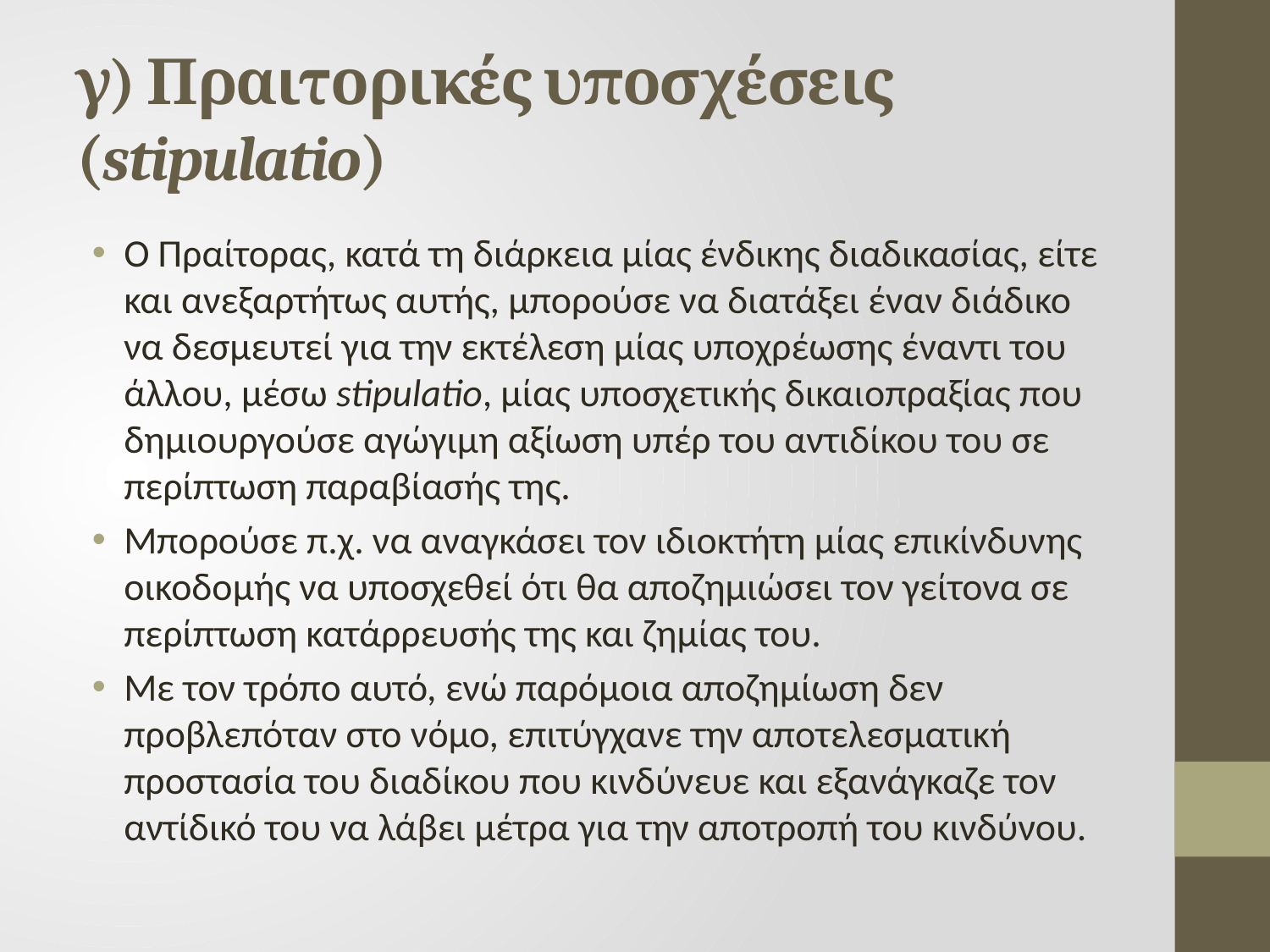

# γ) Πραιτορικές υποσχέσεις (stipulatio)
Ο Πραίτορας, κατά τη διάρκεια μίας ένδικης διαδικασίας, είτε και ανεξαρτήτως αυτής, μπορούσε να διατάξει έναν διάδικο να δεσμευτεί για την εκτέλεση μίας υποχρέωσης έναντι του άλλου, μέσω stipulatio, μίας υποσχετικής δικαιοπραξίας που δημιουργούσε αγώγιμη αξίωση υπέρ του αντιδίκου του σε περίπτωση παραβίασής της.
Μπορούσε π.χ. να αναγκάσει τον ιδιοκτήτη μίας επικίνδυνης οικοδομής να υποσχεθεί ότι θα αποζημιώσει τον γείτονα σε περίπτωση κατάρρευσής της και ζημίας του.
Με τον τρόπο αυτό, ενώ παρόμοια αποζημίωση δεν προβλεπόταν στο νόμο, επιτύγχανε την αποτελεσματική προστασία του διαδίκου που κινδύνευε και εξανάγκαζε τον αντίδικό του να λάβει μέτρα για την αποτροπή του κινδύνου.